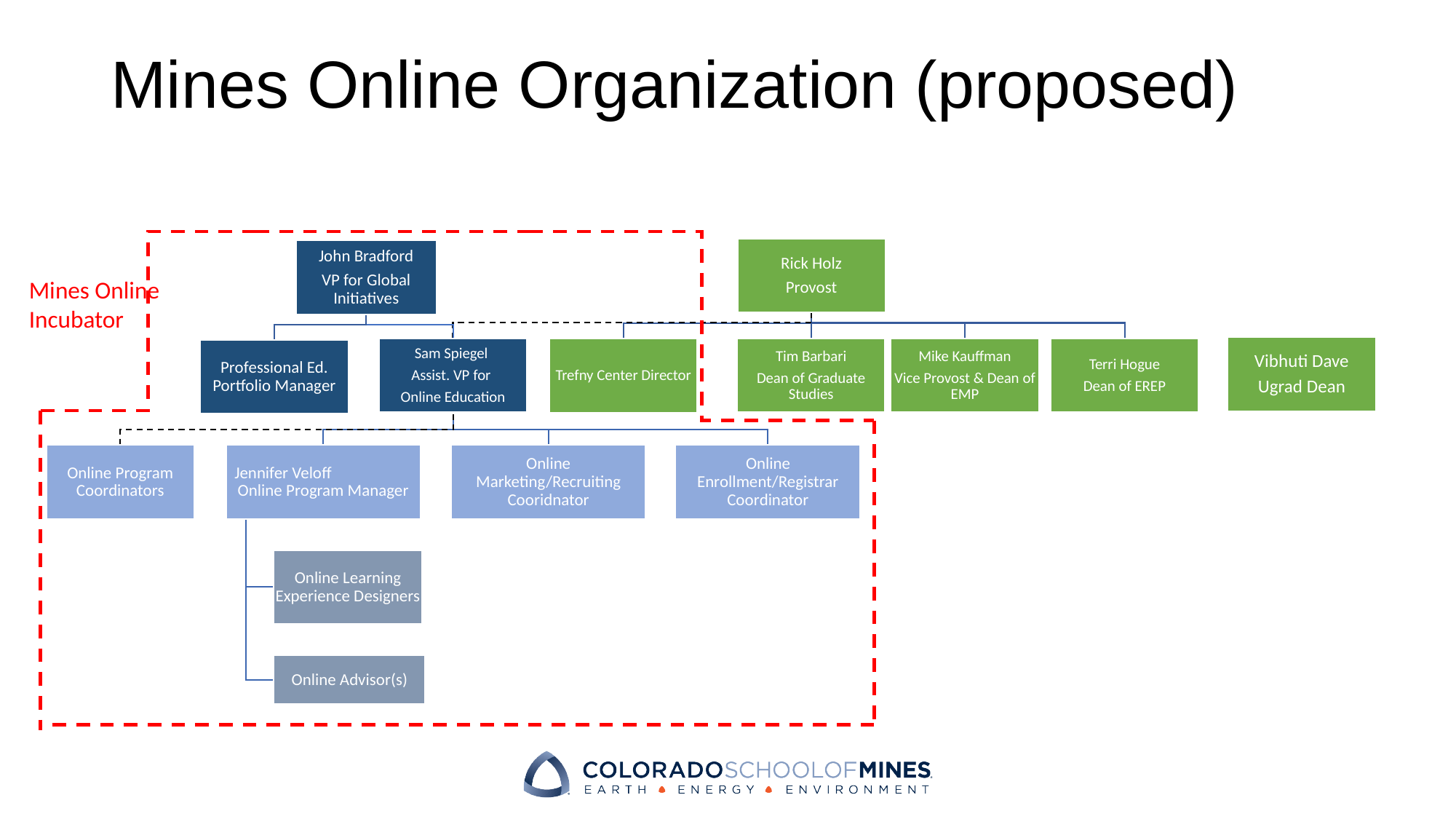

# Mines Online Organization (proposed)
John Bradford
VP for Global Initiatives
Professional Ed. Portfolio Manager
Assistant VP for Online Education
Online Program Coordinators
Jennifer Veloff                      Online Program Manager
Online Learning Experience Designers
Online Advisor(s)
Online Marketing/Recruiting Cooridnator
Online Enrollment/Registrar Coordinator
Rick Holz
Provost
Sam Spiegel
Assist. VP for
Online Education
Trefny Center Director
Tim Barbari
Dean of Graduate Studies
Mike Kauffman
Vice Provost & Dean of EMP
Terri Hogue
Dean of EREP
Vibhuti Dave
Ugrad Dean
Mines Online Incubator